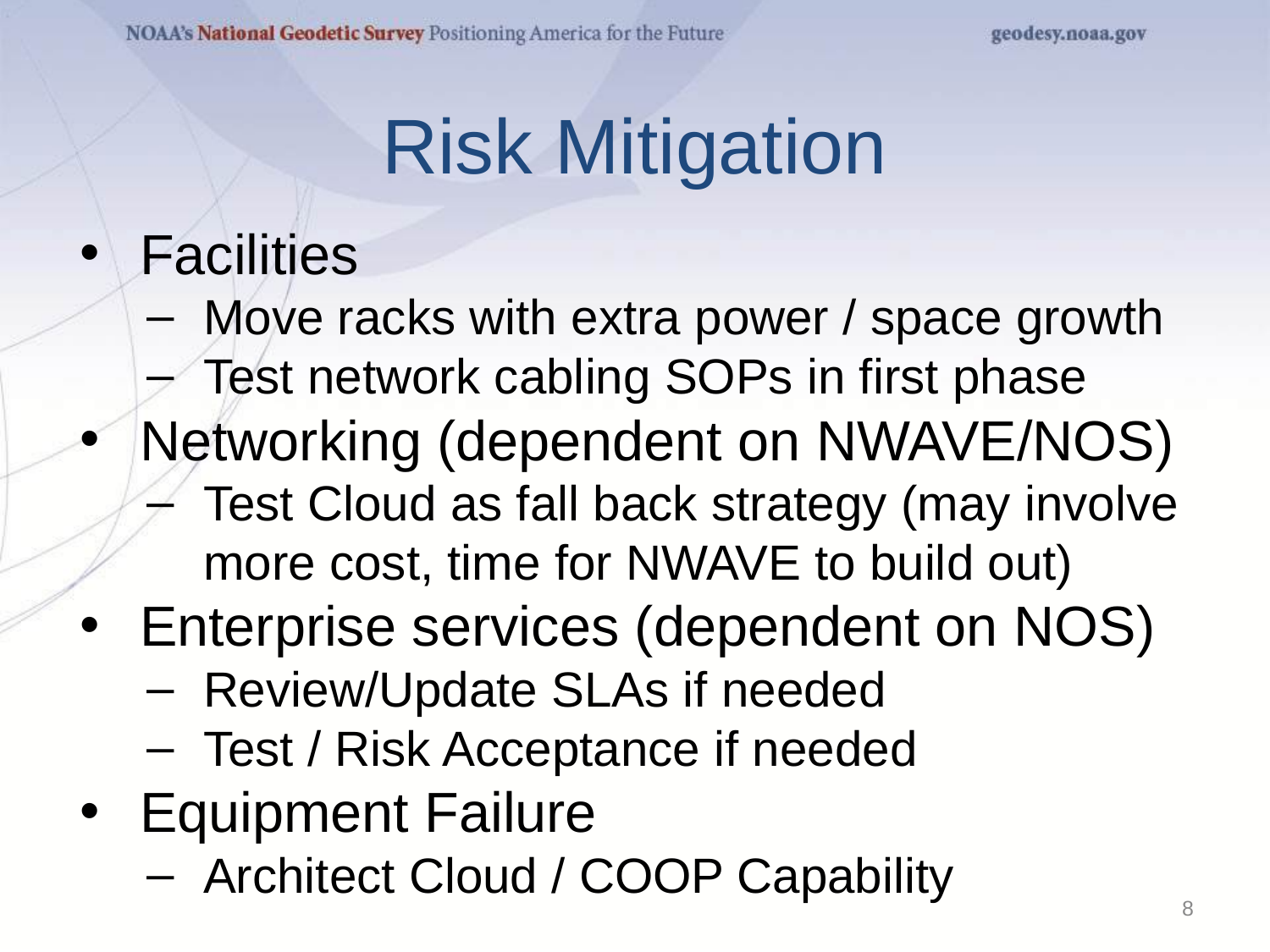

# Risk Mitigation
Facilities
Move racks with extra power / space growth
Test network cabling SOPs in first phase
Networking (dependent on NWAVE/NOS)
Test Cloud as fall back strategy (may involve more cost, time for NWAVE to build out)
Enterprise services (dependent on NOS)
Review/Update SLAs if needed
Test / Risk Acceptance if needed
Equipment Failure
Architect Cloud / COOP Capability

8